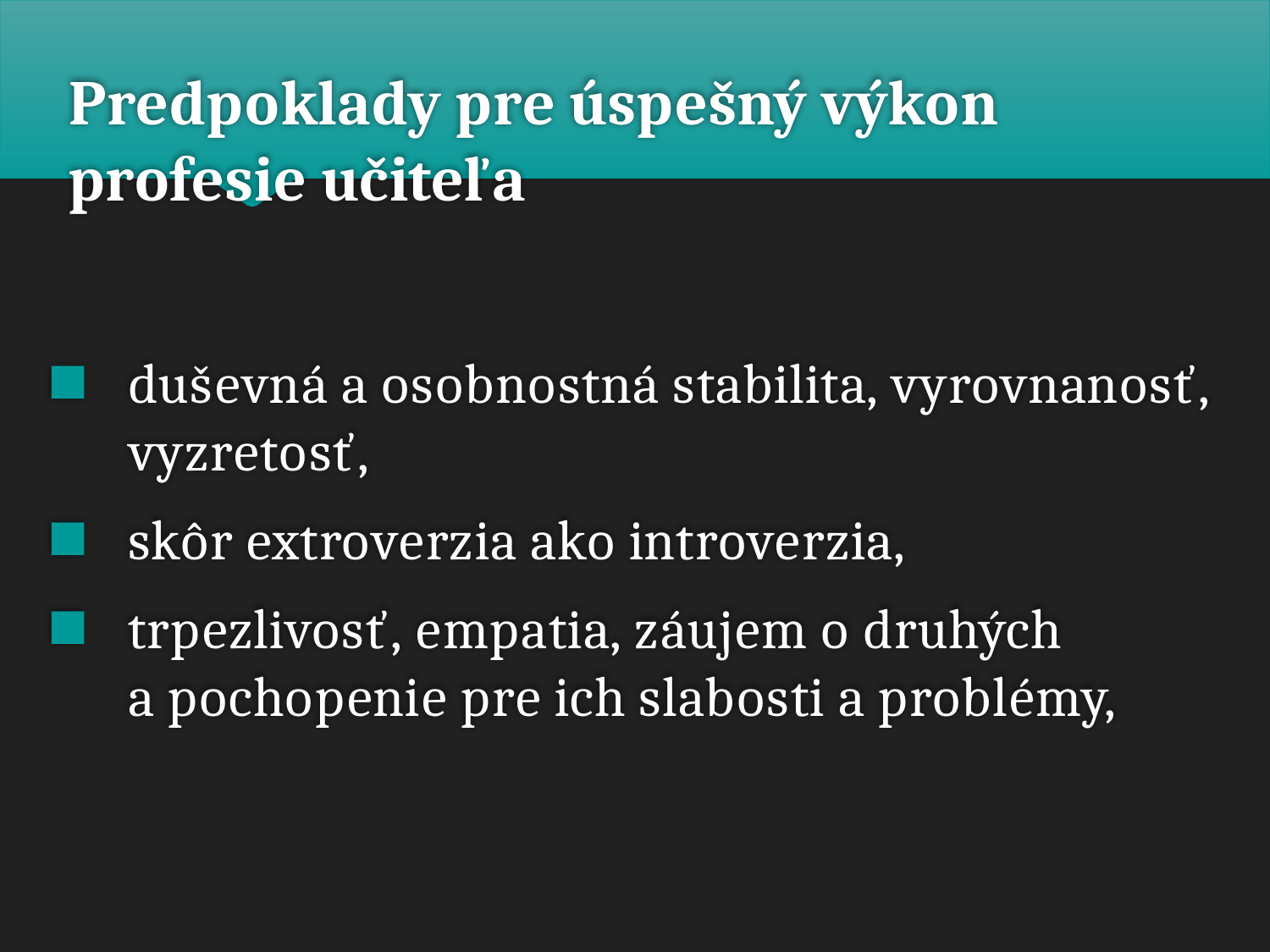

# Predpoklady pre úspešný výkon profesie učiteľa
duševná a osobnostná stabilita, vyrovnanosť, vyzretosť,
skôr extroverzia ako introverzia,
trpezlivosť, empatia, záujem o druhých
a pochopenie pre ich slabosti a problémy,